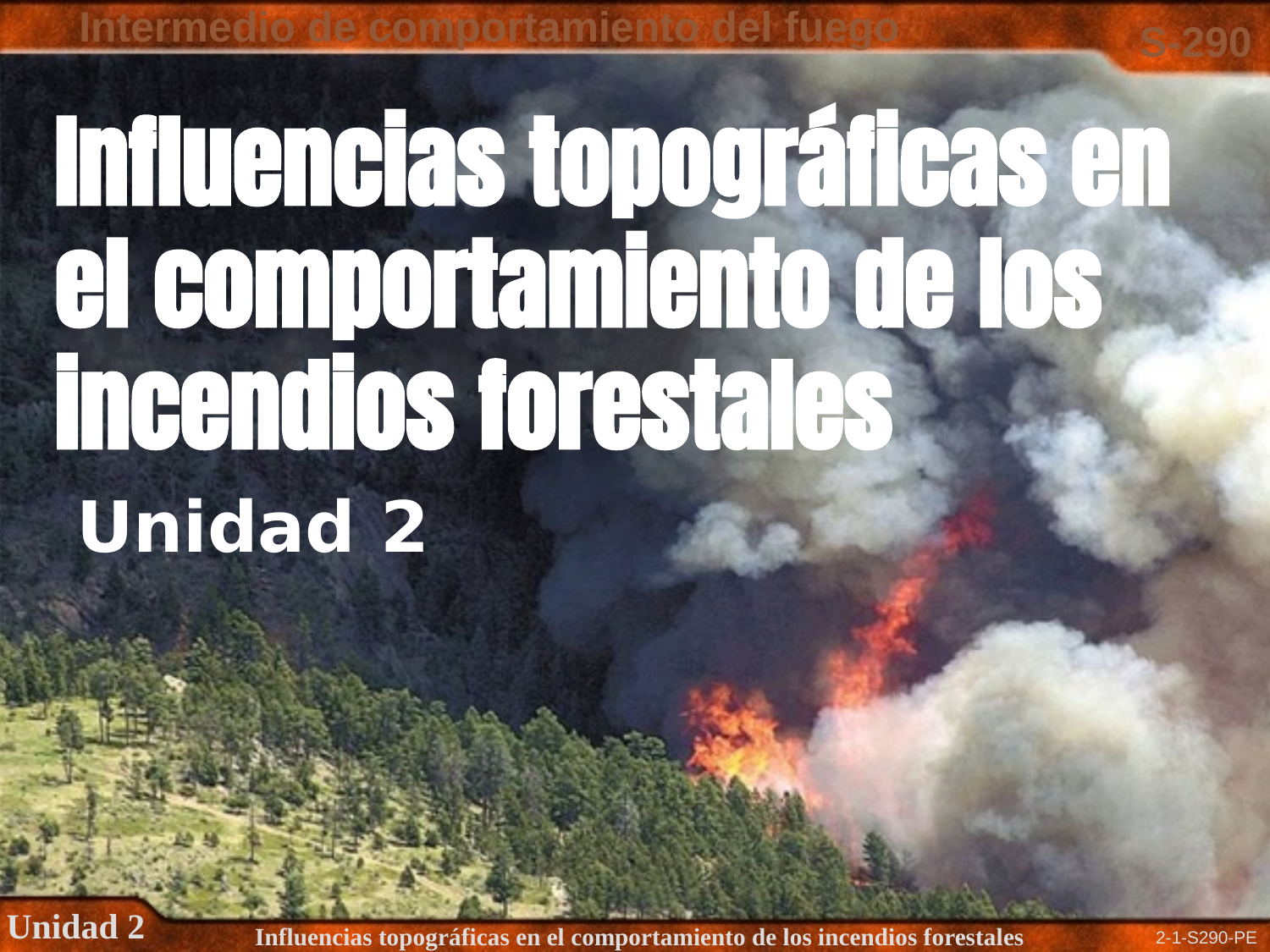

Influencias topográficas en el comportamiento de los incendios forestales
# Unidad 2